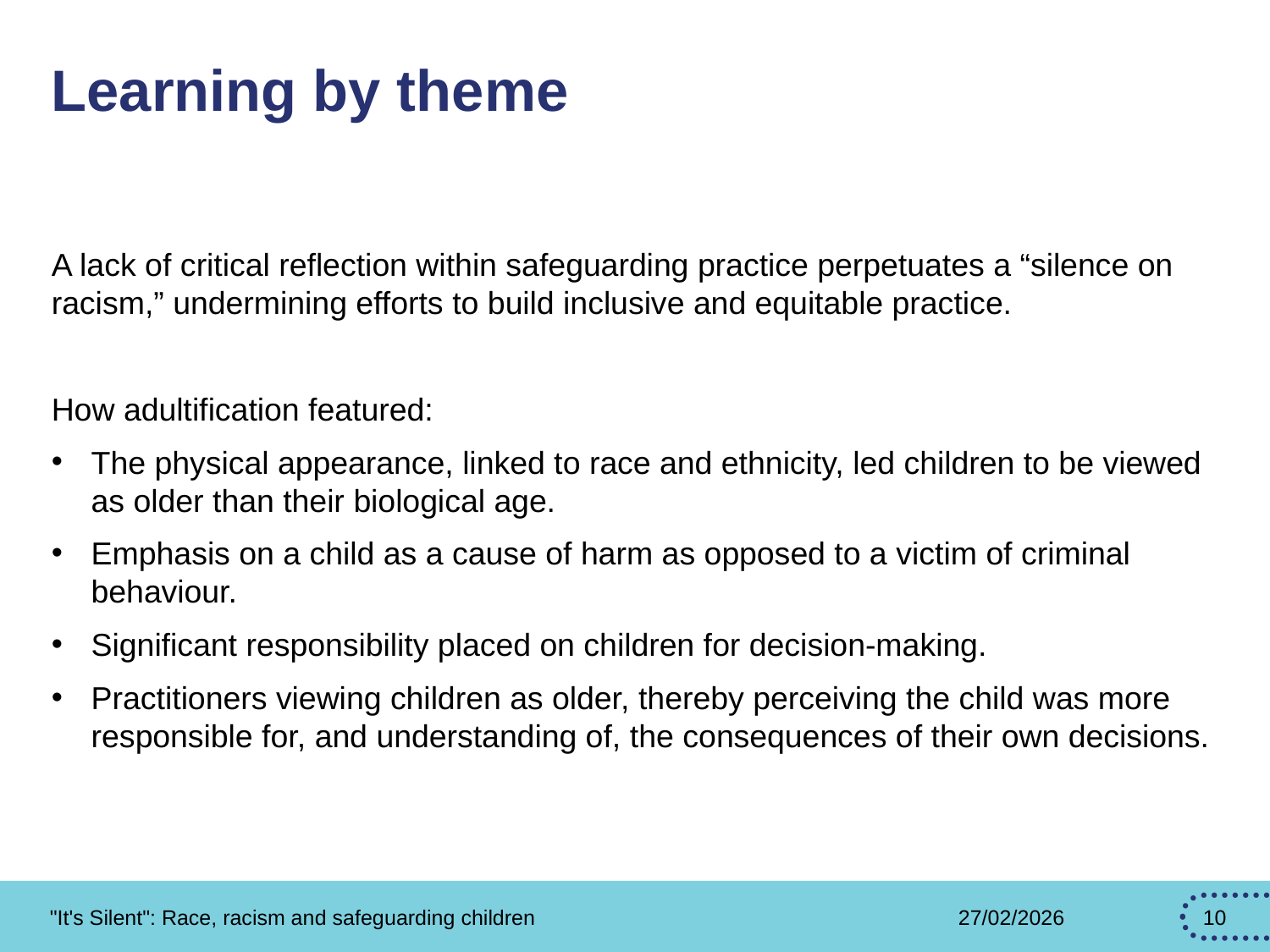

# Learning by theme
A lack of critical reflection within safeguarding practice perpetuates a “silence on racism,” undermining efforts to build inclusive and equitable practice.

How adultification featured:
The physical appearance, linked to race and ethnicity, led children to be viewed as older than their biological age.
Emphasis on a child as a cause of harm as opposed to a victim of criminal behaviour.
Significant responsibility placed on children for decision-making.
Practitioners viewing children as older, thereby perceiving the child was more responsible for, and understanding of, the consequences of their own decisions.

"It's Silent": Race, racism and safeguarding children
27/02/2026
10